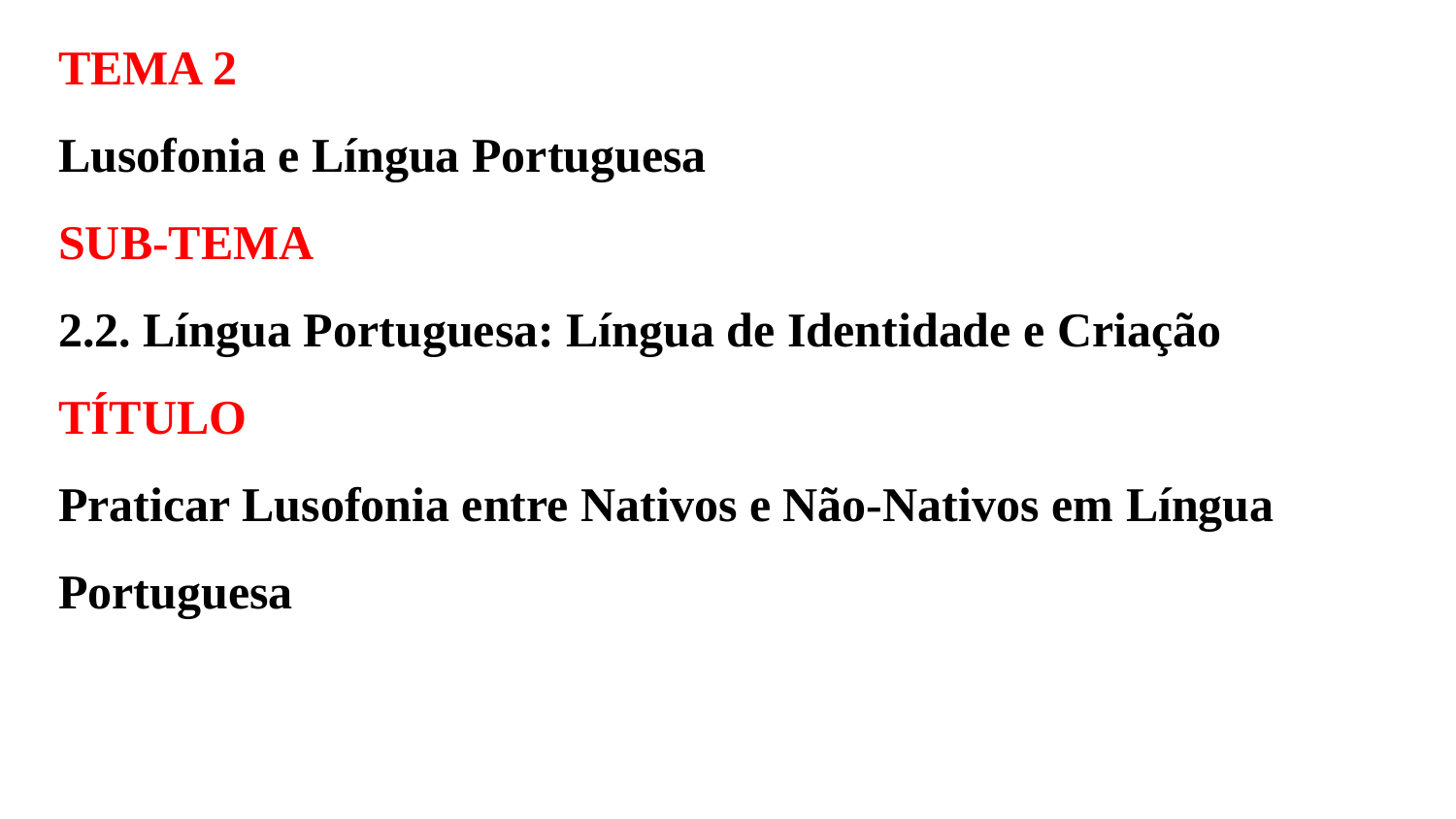

TEMA 2
Lusofonia e Língua Portuguesa
SUB-TEMA
2.2. Língua Portuguesa: Língua de Identidade e Criação
TÍTULO
Praticar Lusofonia entre Nativos e Não-Nativos em Língua Portuguesa